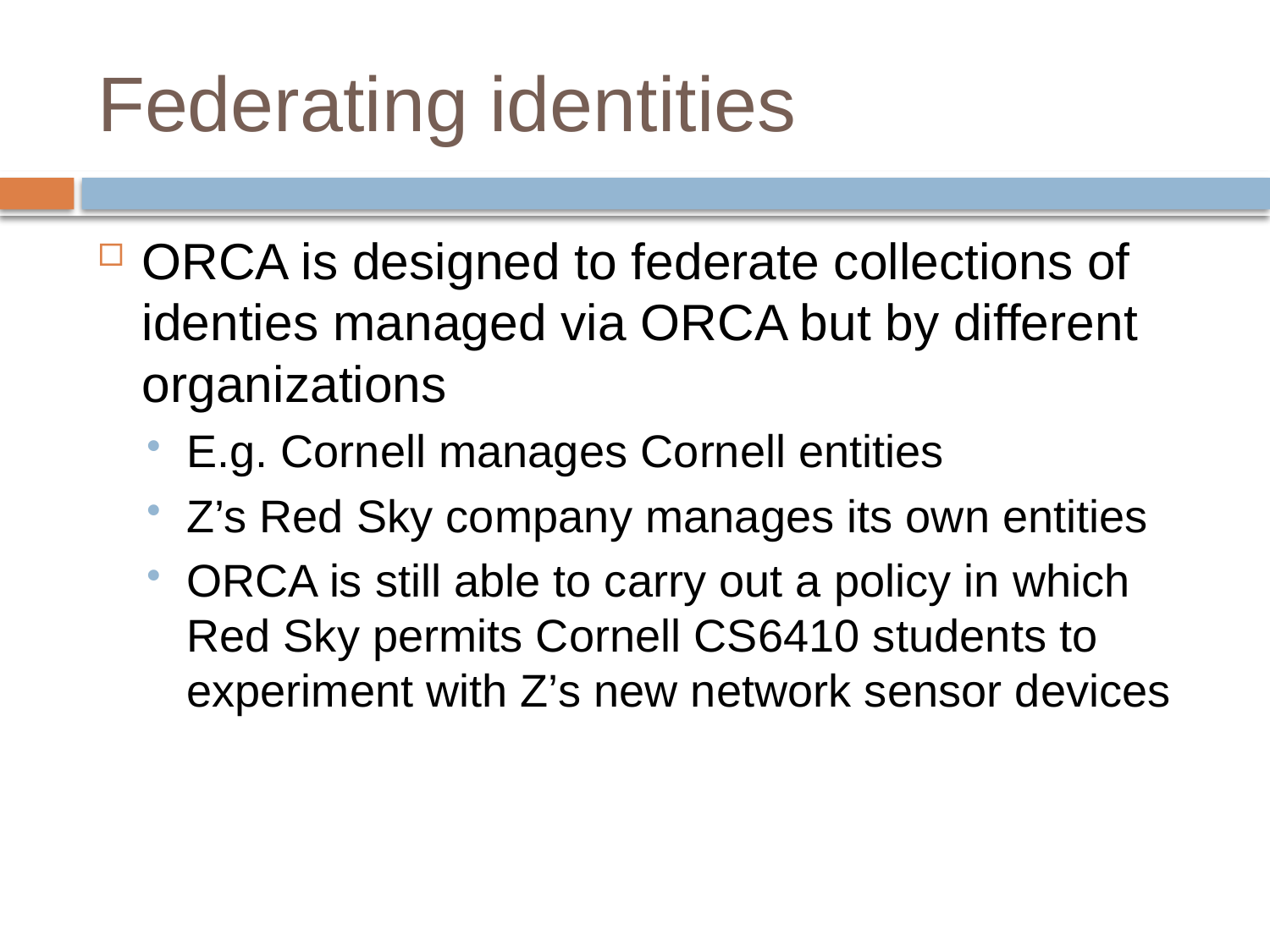

# Federating identities
ORCA is designed to federate collections of identies managed via ORCA but by different organizations
E.g. Cornell manages Cornell entities
Z’s Red Sky company manages its own entities
ORCA is still able to carry out a policy in which Red Sky permits Cornell CS6410 students to experiment with Z’s new network sensor devices